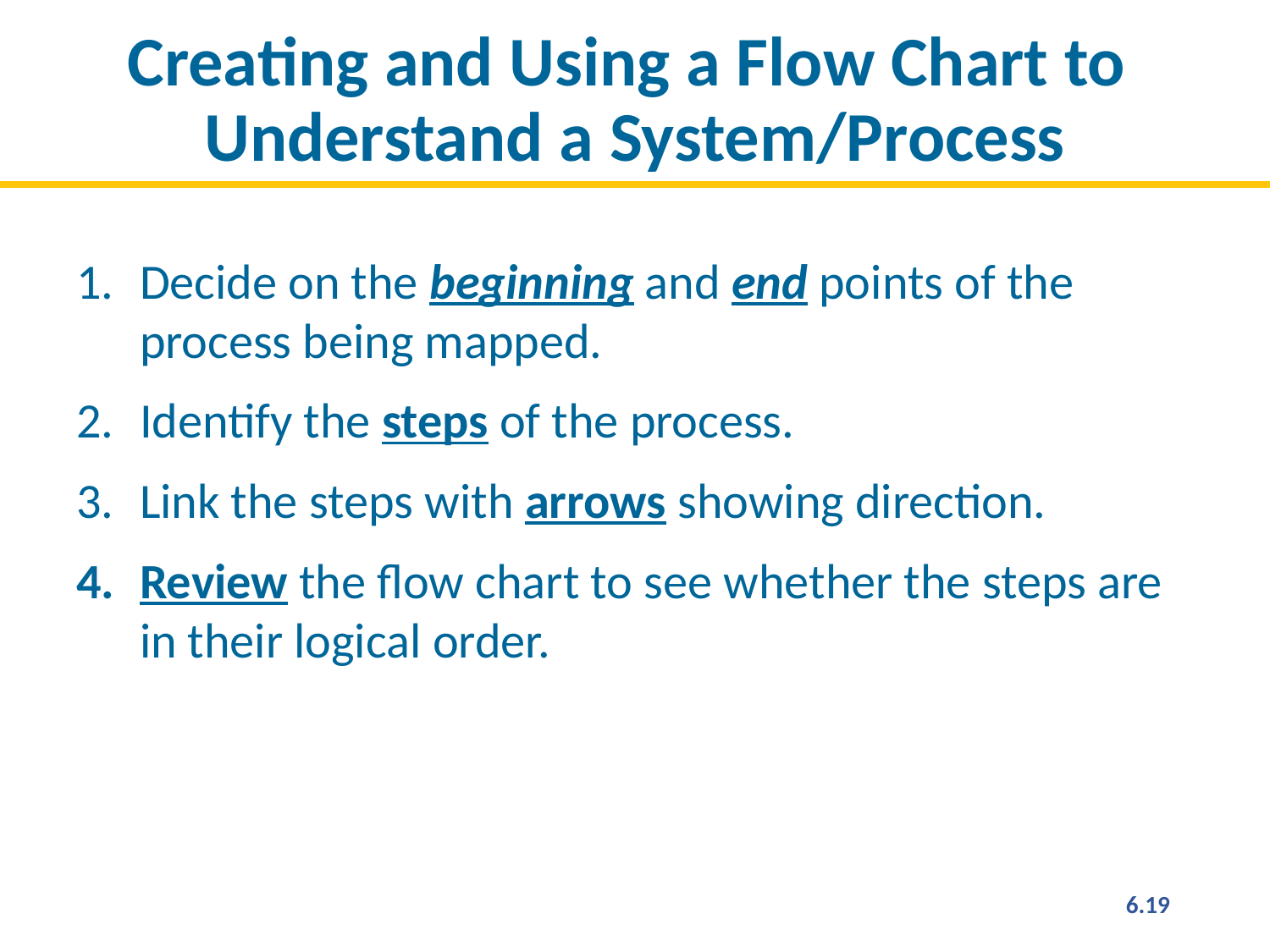

# Creating and Using a Flow Chart to  Understand a System/Process
Decide on the beginning and end points of the process being mapped.
Identify the steps of the process.
Link the steps with arrows showing direction.
Review the flow chart to see whether the steps are in their logical order.

6.19